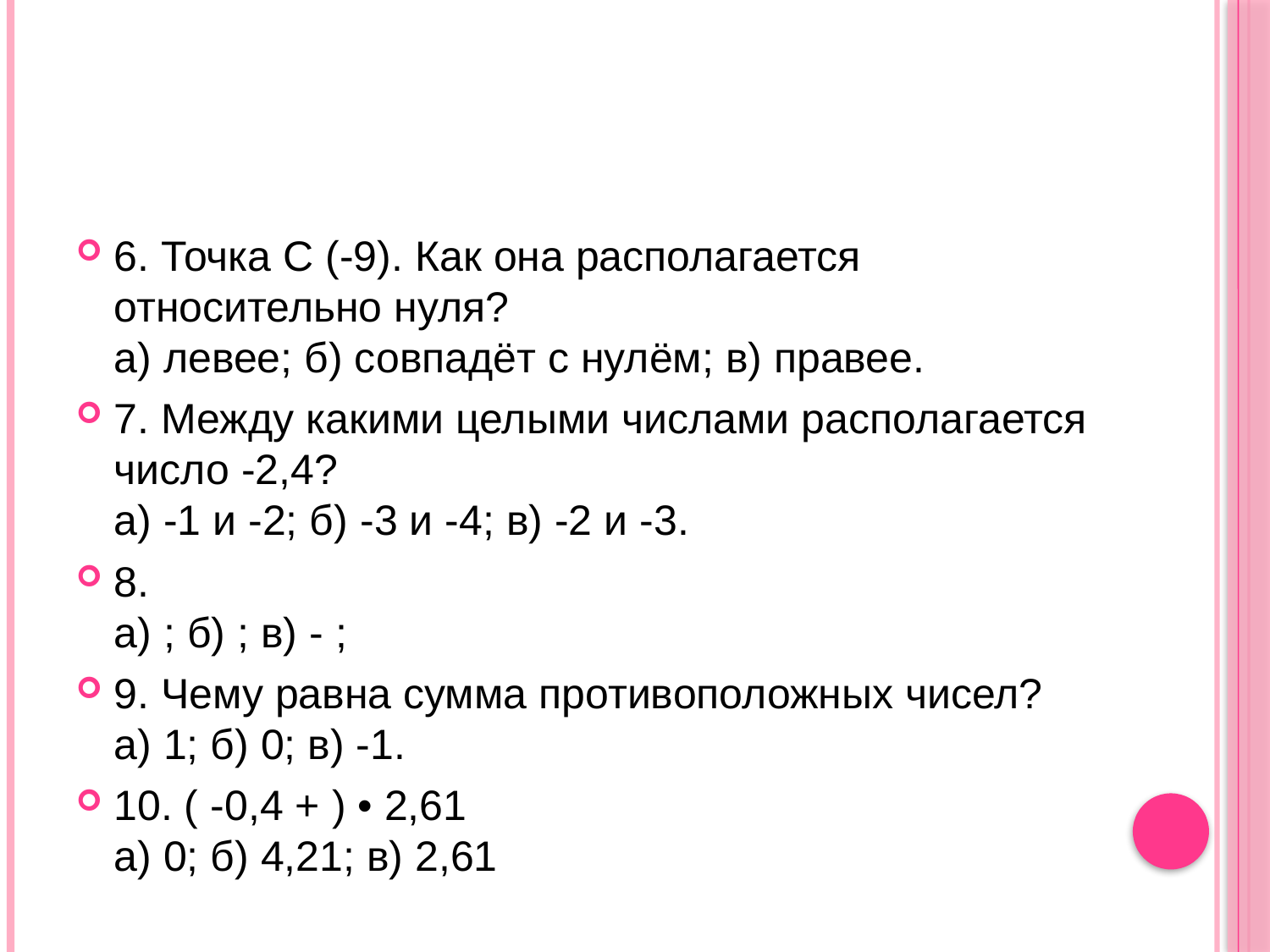

#
6. Точка С (-9). Как она располагается относительно нуля? 
а) левее; б) совпадёт с нулём; в) правее.
7. Между какими целыми числами располагается число -2,4? 
а) -1 и -2; б) -3 и -4; в) -2 и -3.
8. 
а) ; б) ; в) - ;
9. Чему равна сумма противоположных чисел? 
а) 1; б) 0; в) -1.
10. ( -0,4 + ) • 2,61 
а) 0; б) 4,21; в) 2,61